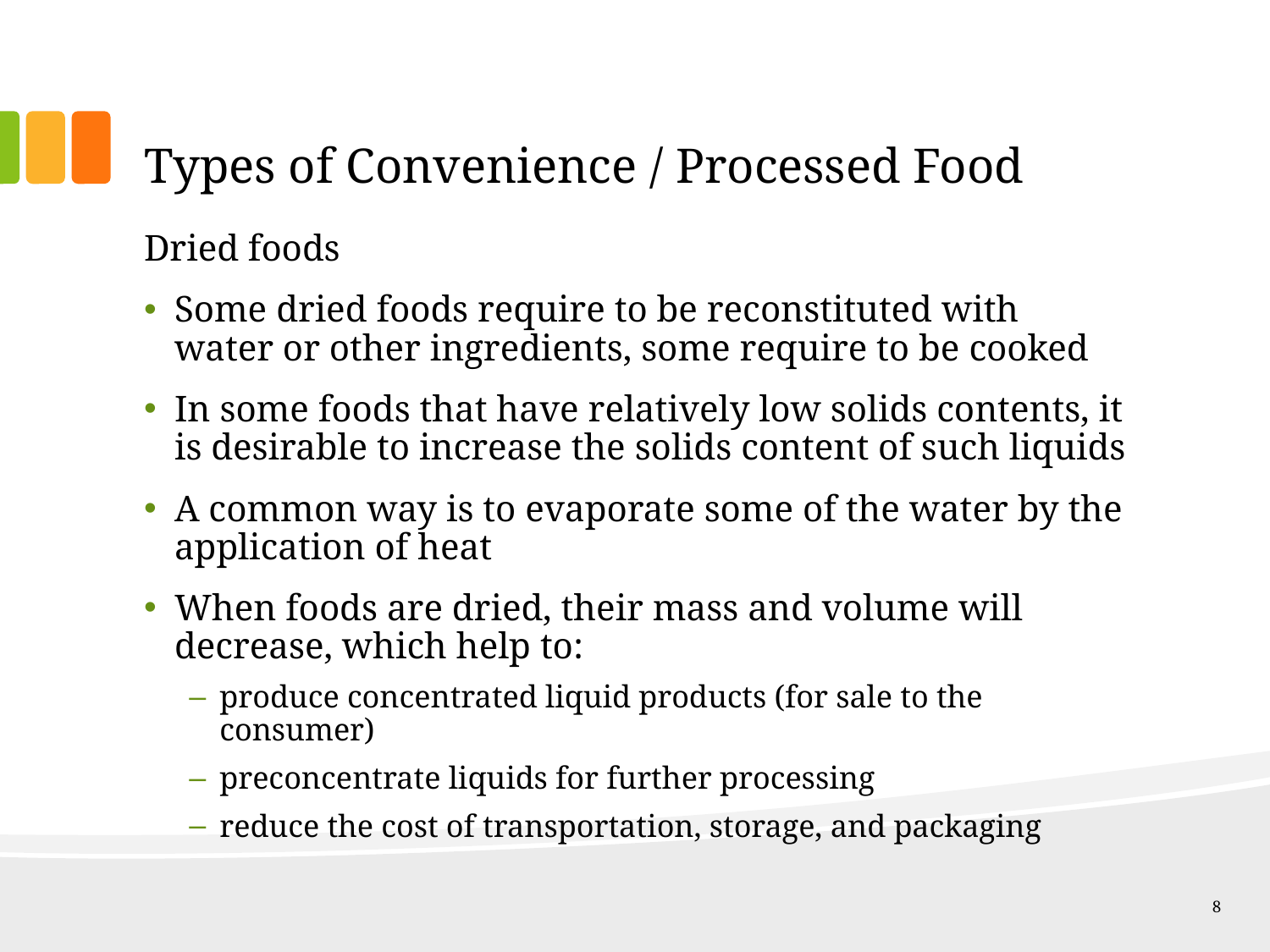

# Types of Convenience / Processed Food
Dried foods
Some dried foods require to be reconstituted with water or other ingredients, some require to be cooked
In some foods that have relatively low solids contents, it is desirable to increase the solids content of such liquids
A common way is to evaporate some of the water by the application of heat
When foods are dried, their mass and volume will decrease, which help to:
produce concentrated liquid products (for sale to the consumer)
preconcentrate liquids for further processing
reduce the cost of transportation, storage, and packaging
8